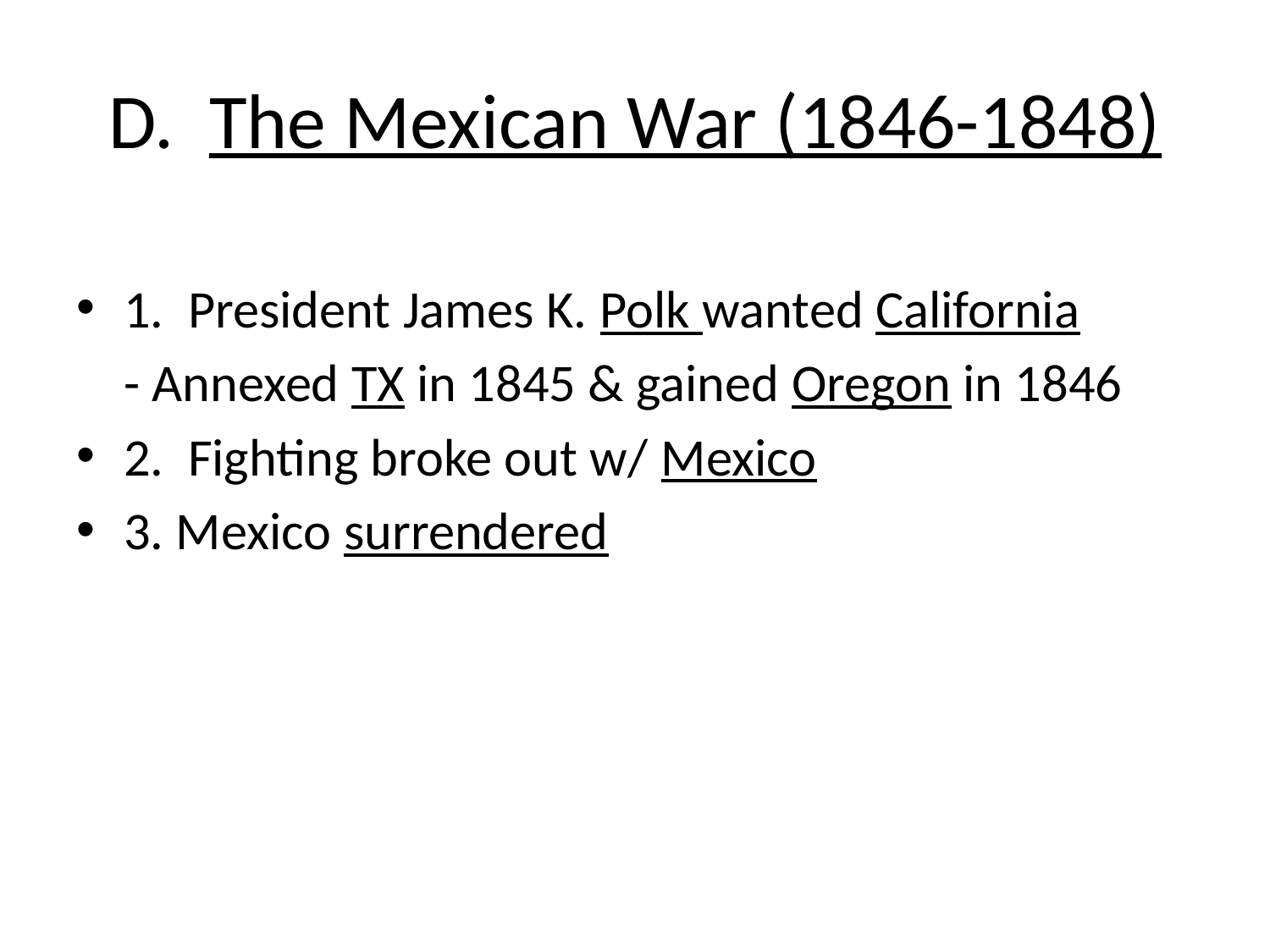

# D.  The Mexican War (1846-1848)
1.  President James K. Polk wanted California
	- Annexed TX in 1845 & gained Oregon in 1846
2.  Fighting broke out w/ Mexico
3. Mexico surrendered